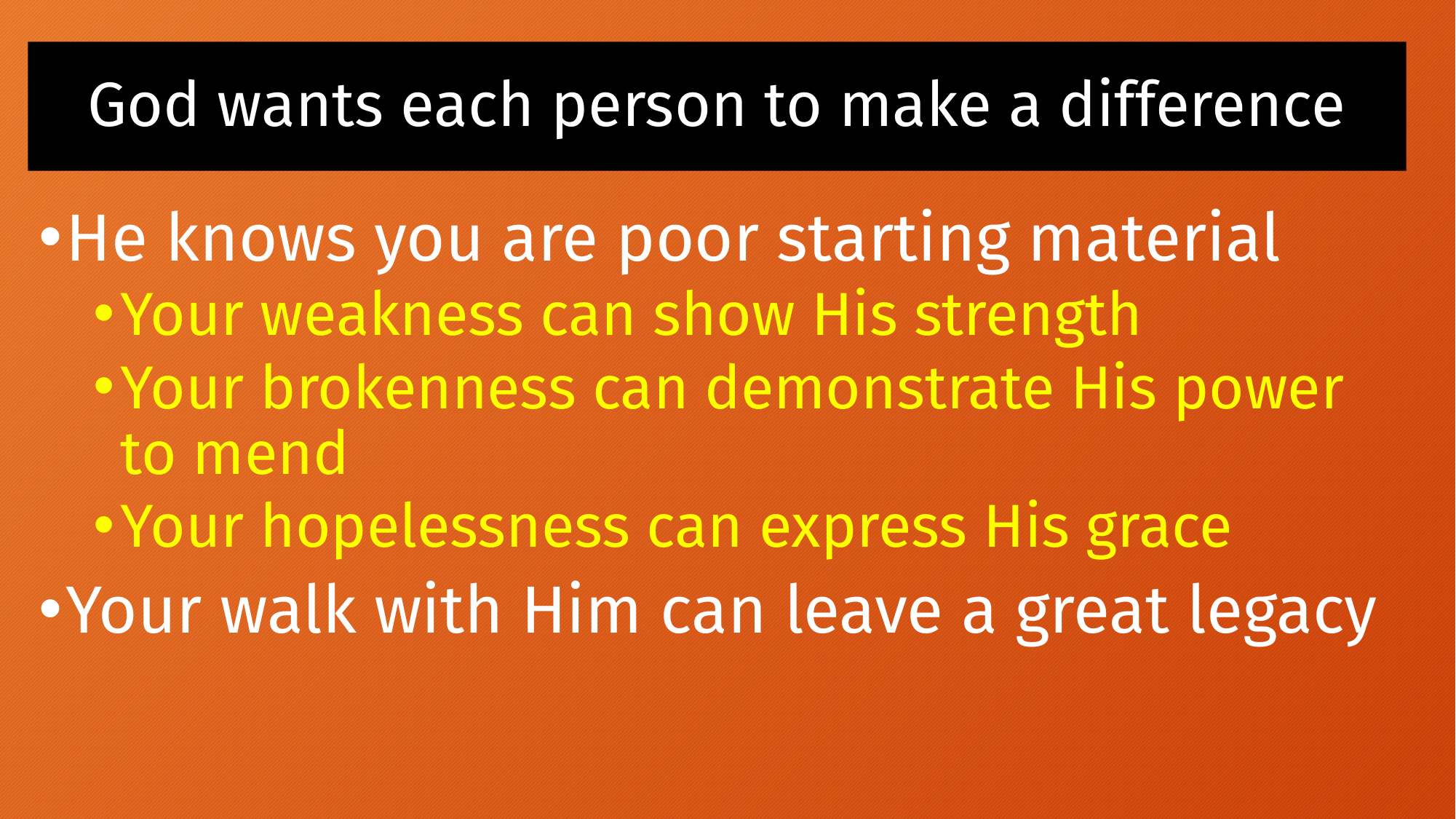

# God wants each person to make a difference
He knows you are poor starting material
Your weakness can show His strength
Your brokenness can demonstrate His power to mend
Your hopelessness can express His grace
Your walk with Him can leave a great legacy